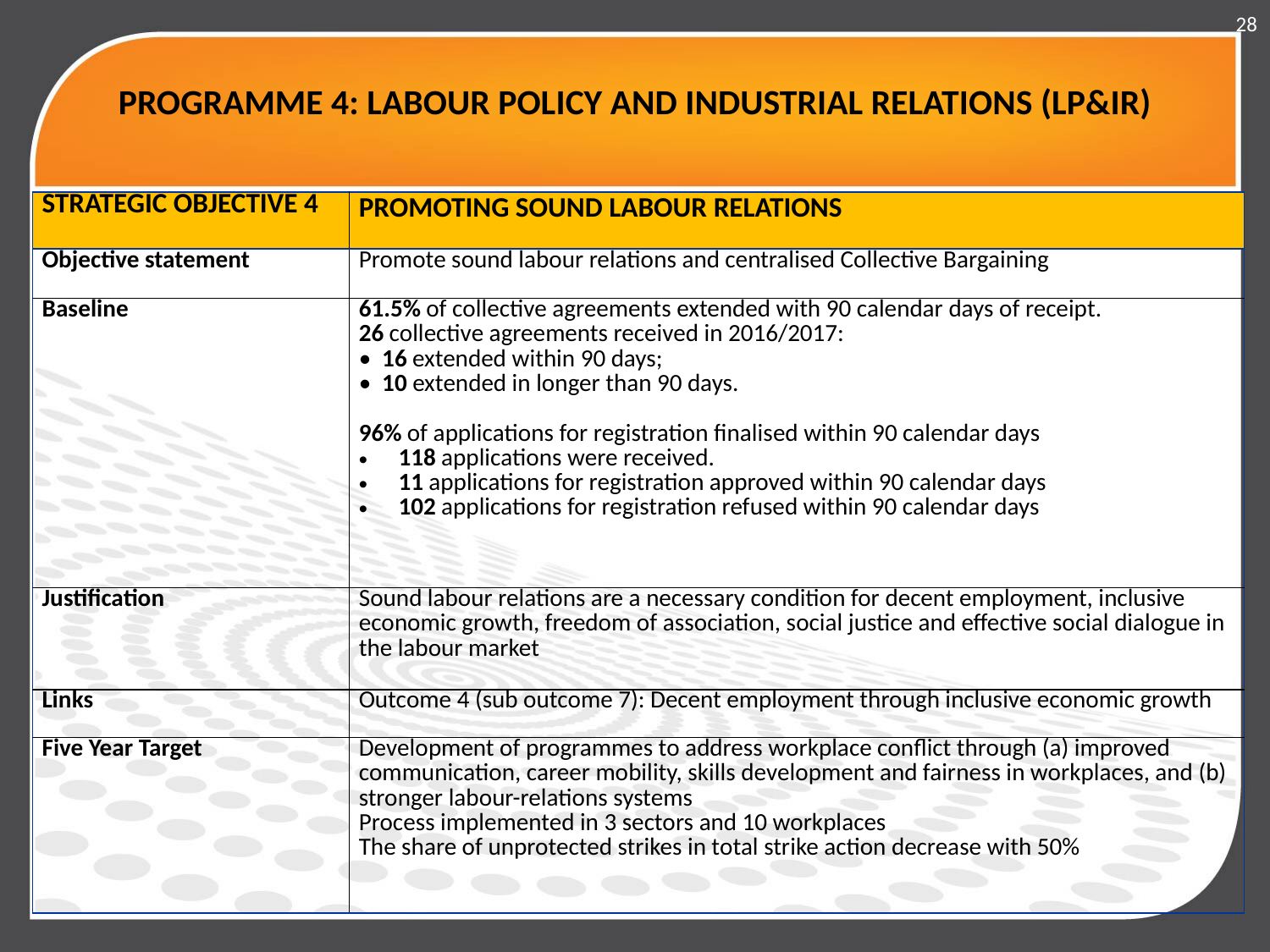

28
# PROGRAMME 4: LABOUR POLICY AND INDUSTRIAL RELATIONS (LP&IR)
| STRATEGIC OBJECTIVE 4 | PROMOTING SOUND LABOUR RELATIONS |
| --- | --- |
| Objective statement | Promote sound labour relations and centralised Collective Bargaining |
| Baseline | 61.5% of collective agreements extended with 90 calendar days of receipt. 26 collective agreements received in 2016/2017: • 16 extended within 90 days; • 10 extended in longer than 90 days. 96% of applications for registration finalised within 90 calendar days 118 applications were received. 11 applications for registration approved within 90 calendar days 102 applications for registration refused within 90 calendar days |
| Justification | Sound labour relations are a necessary condition for decent employment, inclusive economic growth, freedom of association, social justice and effective social dialogue in the labour market |
| Links | Outcome 4 (sub outcome 7): Decent employment through inclusive economic growth |
| Five Year Target | Development of programmes to address workplace conflict through (a) improved communication, career mobility, skills development and fairness in workplaces, and (b) stronger labour-relations systems Process implemented in 3 sectors and 10 workplaces The share of unprotected strikes in total strike action decrease with 50% |